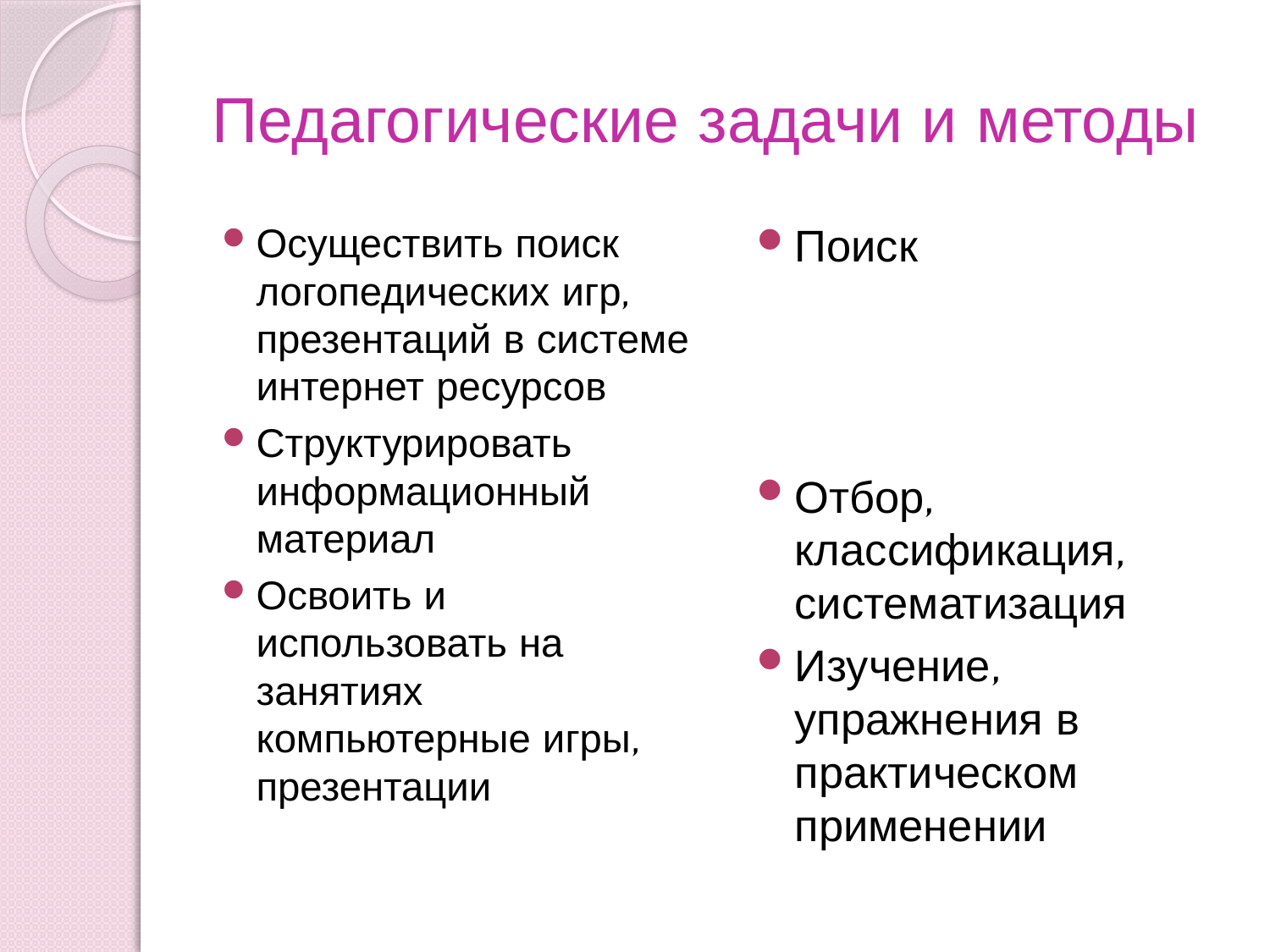

# Педагогические задачи и методы
Осуществить поиск логопедических игр, презентаций в системе интернет ресурсов
Структурировать информационный материал
Освоить и использовать на занятиях компьютерные игры, презентации
Поиск

Отбор, классификация, систематизация
Изучение, упражнения в практическом применении